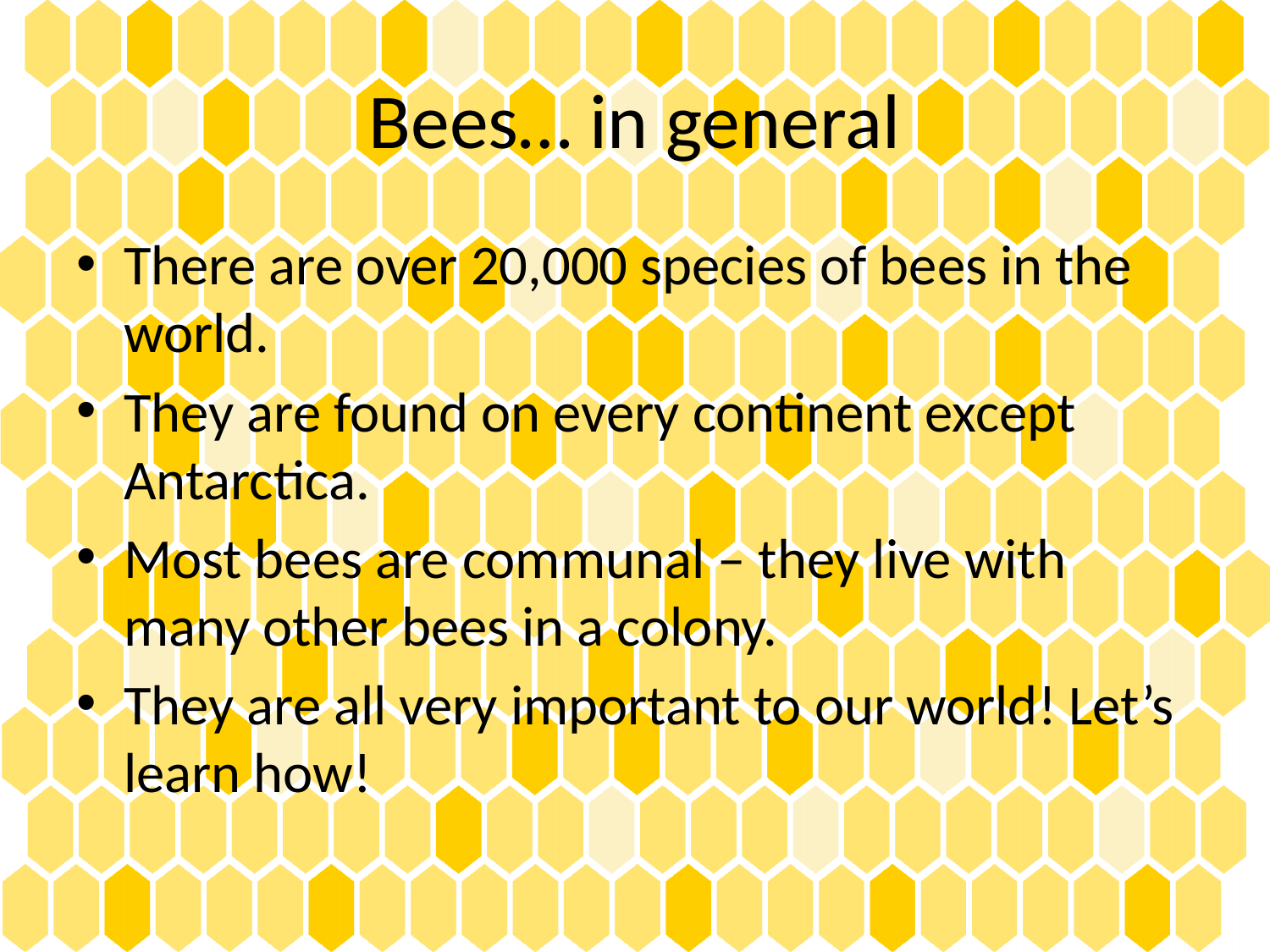

# Bees… in general
There are over 20,000 species of bees in the world.
They are found on every continent except Antarctica.
Most bees are communal – they live with many other bees in a colony.
They are all very important to our world! Let’s learn how!